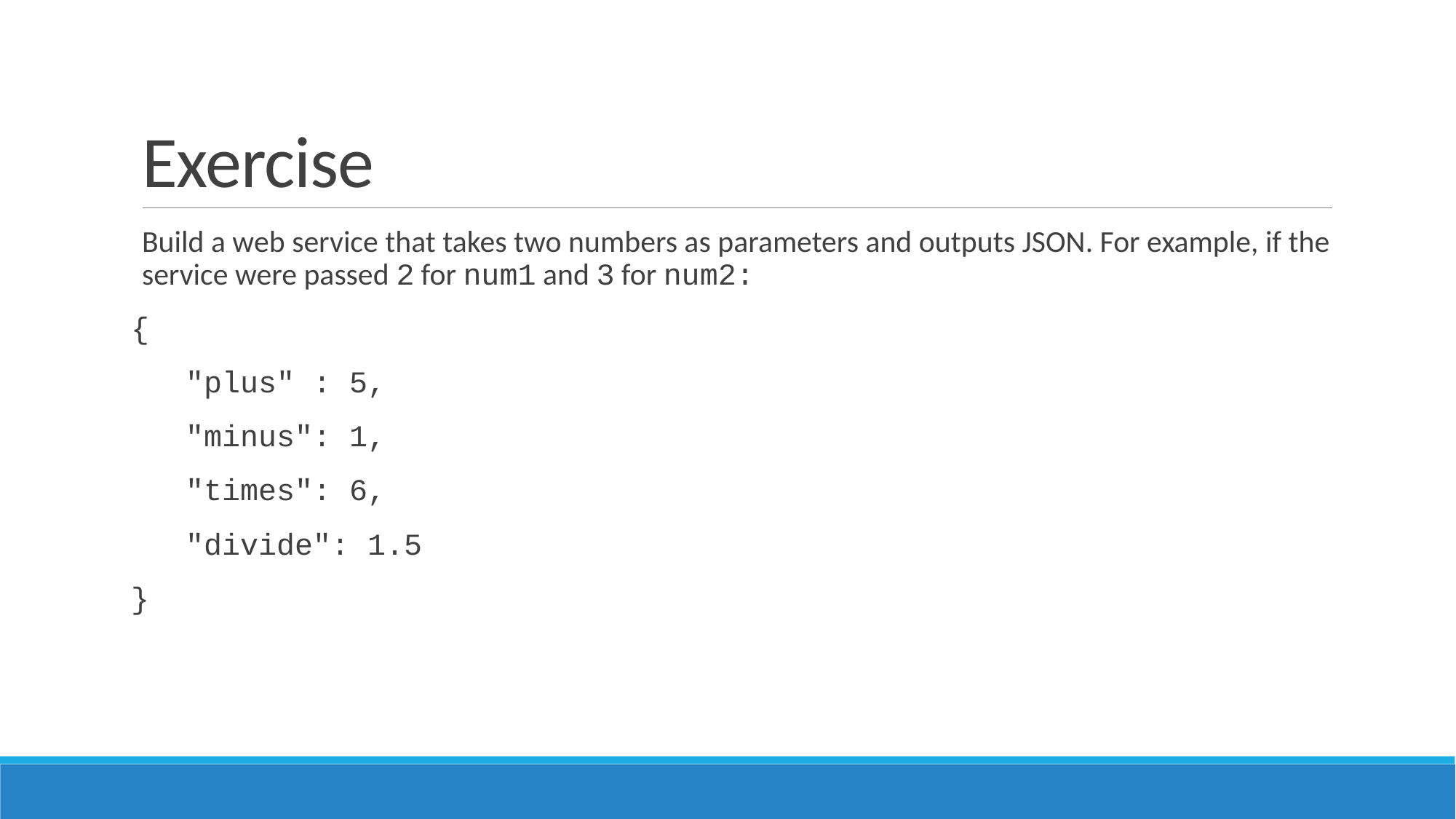

# Exercise
Build a web service that takes two numbers as parameters and outputs JSON. For example, if the service were passed 2 for num1 and 3 for num2:
{
   "plus" : 5,
   "minus": 1,
   "times": 6,
   "divide": 1.5
}